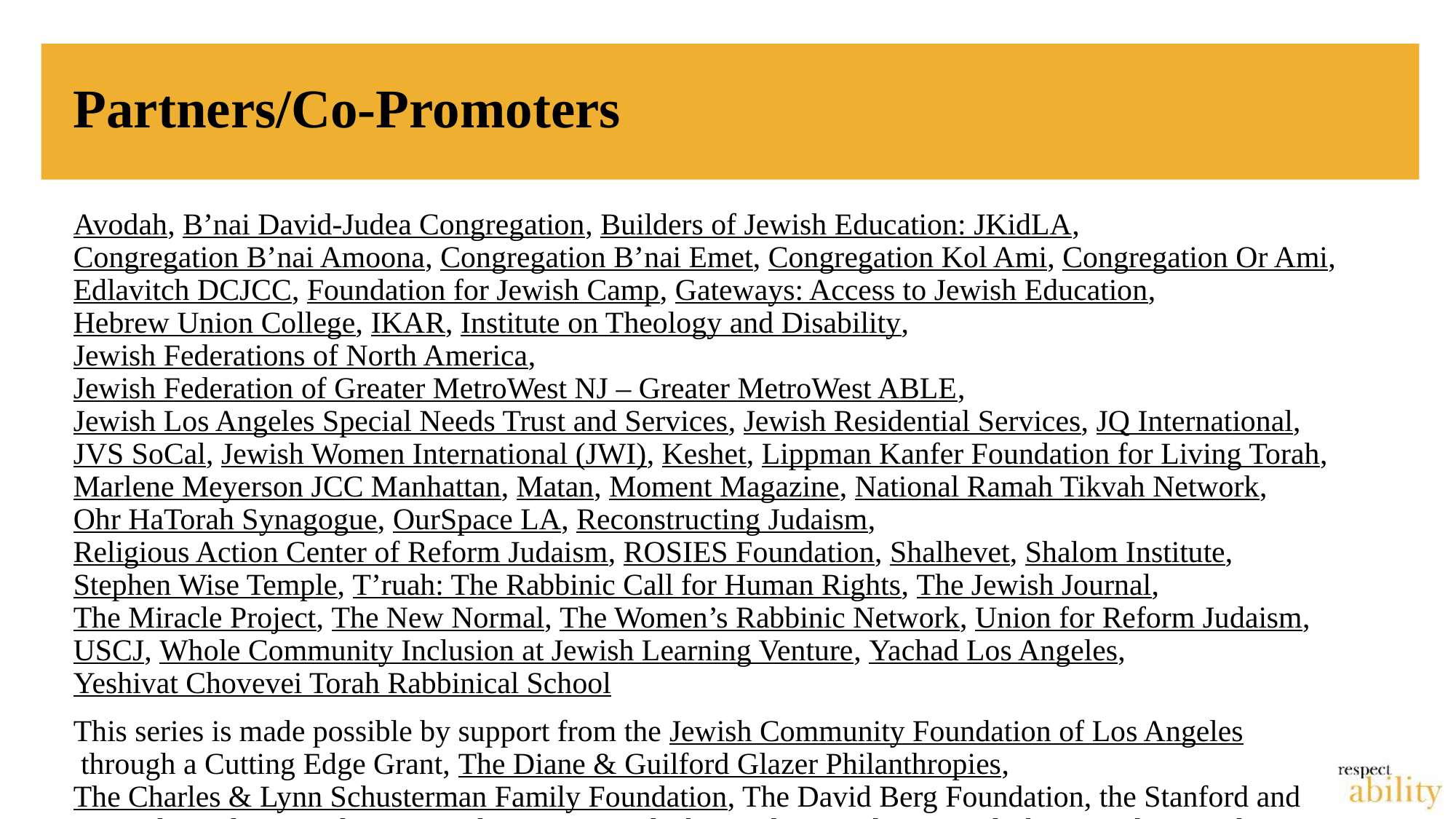

# Partners/Co-Promoters
Avodah, B’nai David-Judea Congregation, Builders of Jewish Education: JKidLA, Congregation B’nai Amoona, Congregation B’nai Emet, Congregation Kol Ami, Congregation Or Ami, Edlavitch DCJCC, Foundation for Jewish Camp, Gateways: Access to Jewish Education, Hebrew Union College, IKAR, Institute on Theology and Disability, Jewish Federations of North America, Jewish Federation of Greater MetroWest NJ – Greater MetroWest ABLE, Jewish Los Angeles Special Needs Trust and Services, Jewish Residential Services, JQ International, JVS SoCal, Jewish Women International (JWI), Keshet, Lippman Kanfer Foundation for Living Torah, Marlene Meyerson JCC Manhattan, Matan, Moment Magazine, National Ramah Tikvah Network, Ohr HaTorah Synagogue, OurSpace LA, Reconstructing Judaism, Religious Action Center of Reform Judaism, ROSIES Foundation, Shalhevet, Shalom Institute, Stephen Wise Temple, T’ruah: The Rabbinic Call for Human Rights, The Jewish Journal, The Miracle Project, The New Normal, The Women’s Rabbinic Network, Union for Reform Judaism, USCJ, Whole Community Inclusion at Jewish Learning Venture, Yachad Los Angeles, Yeshivat Chovevei Torah Rabbinical School
This series is made possible by support from the Jewish Community Foundation of Los Angeles through a Cutting Edge Grant, The Diane & Guilford Glazer Philanthropies, The Charles & Lynn Schusterman Family Foundation, The David Berg Foundation, the Stanford and Joan Alexander Foundation, Stanley & Joyce Black Family Foundation, and The Beverly Foundation.